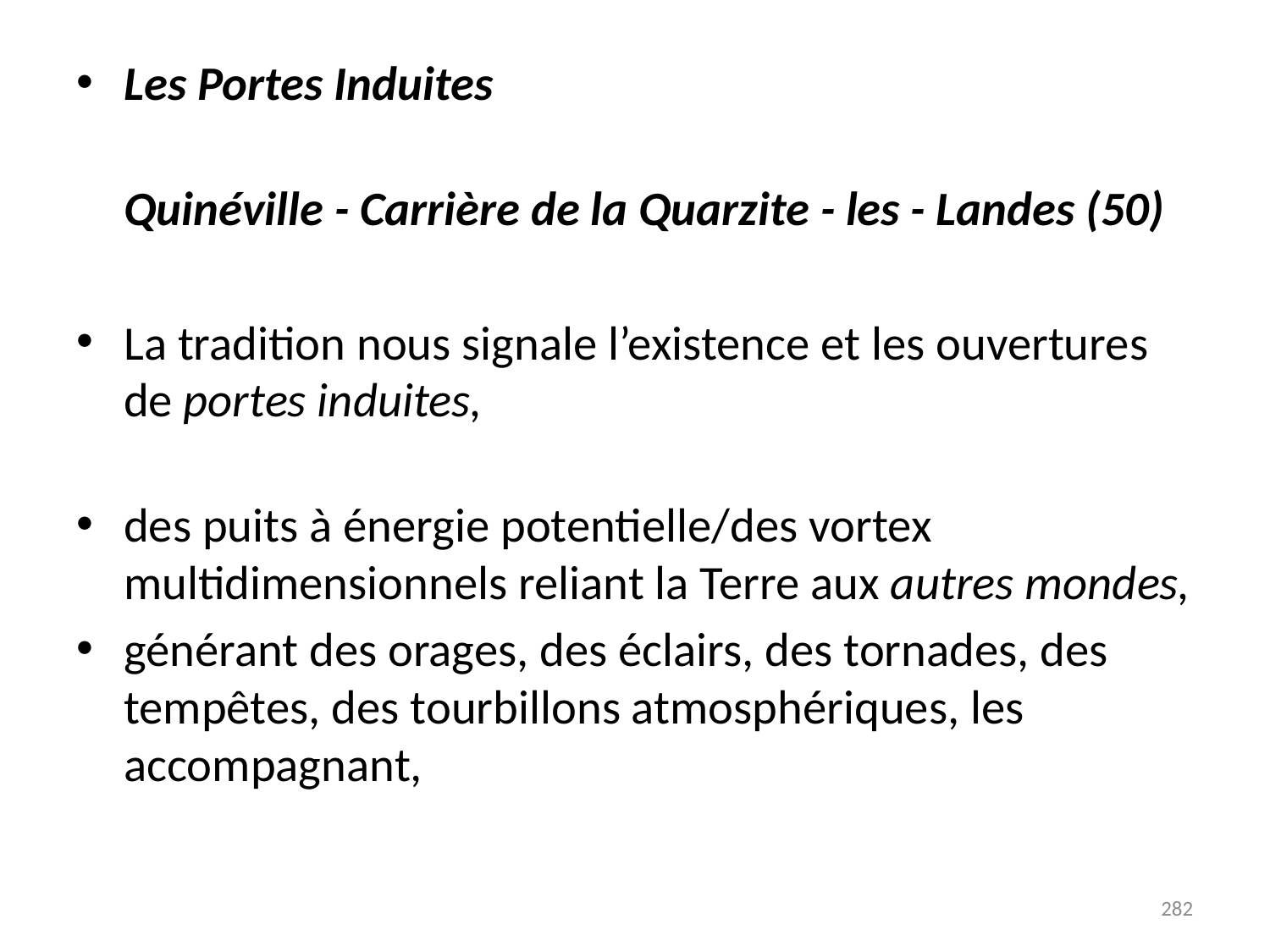

# Les Portes Induites
Quinéville - Carrière de la Quarzite - les - Landes (50)

La tradition nous signale l’existence et les ouvertures de portes induites,
des puits à énergie potentielle/des vortex multidimensionnels reliant la Terre aux autres mondes,
générant des orages, des éclairs, des tornades, des tempêtes, des tourbillons atmosphériques, les accompagnant,

282